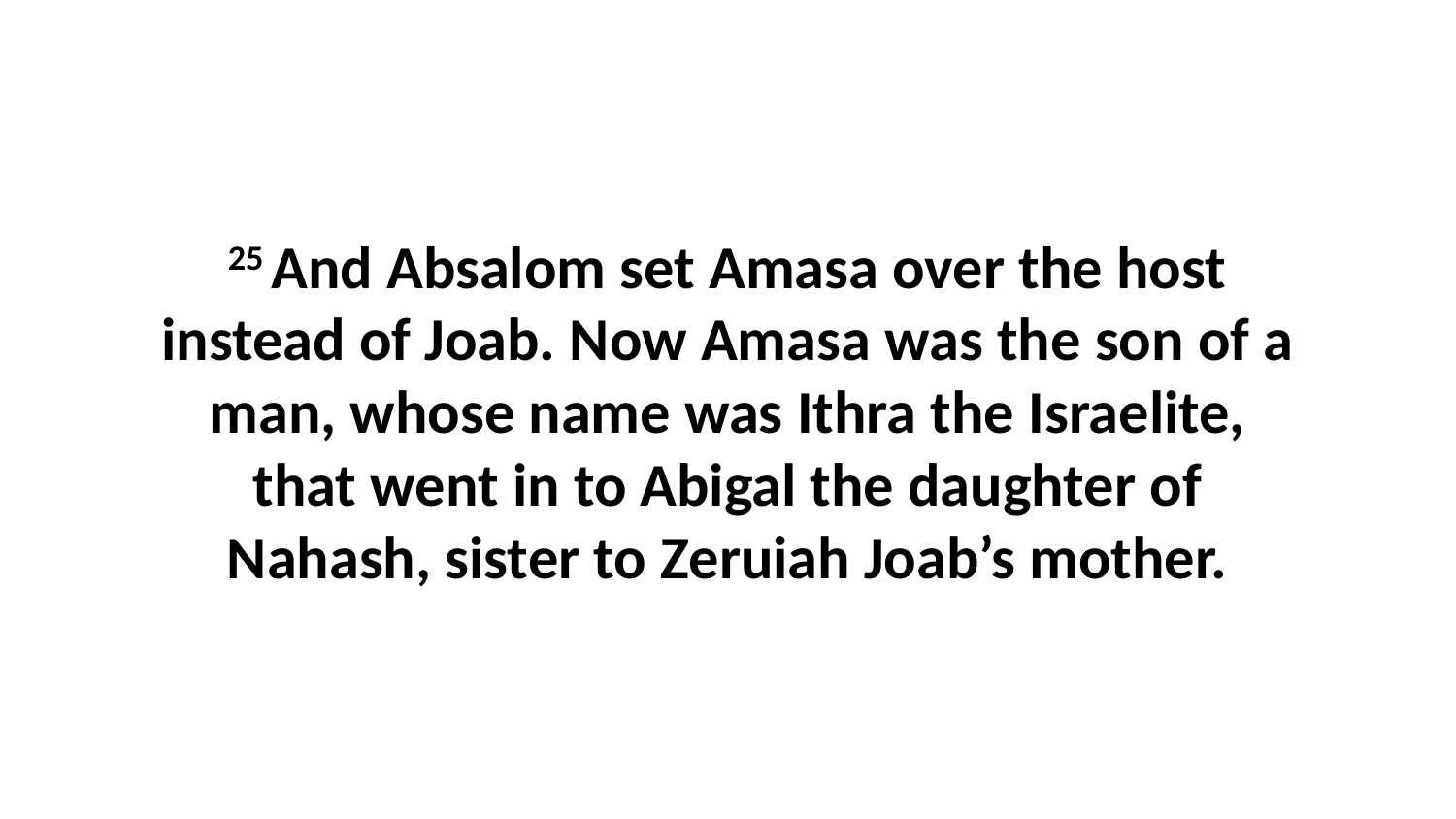

25 And Absalom set Amasa over the host instead of Joab. Now Amasa was the son of a man, whose name was Ithra the Israelite, that went in to Abigal the daughter of Nahash, sister to Zeruiah Joab’s mother.